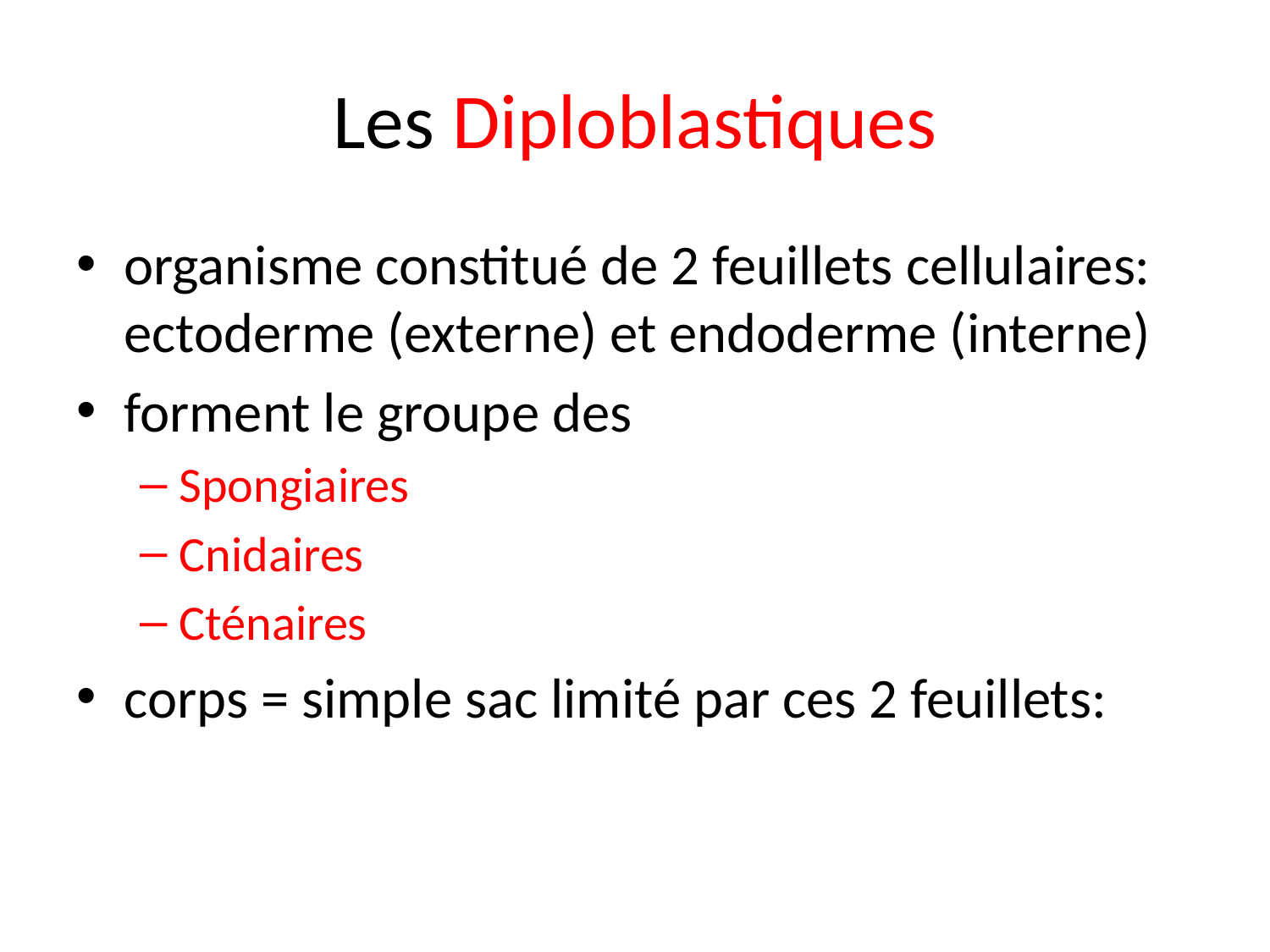

# Les Diploblastiques
organisme constitué de 2 feuillets cellulaires: ectoderme (externe) et endoderme (interne)
forment le groupe des
Spongiaires
Cnidaires
Cténaires
corps = simple sac limité par ces 2 feuillets: